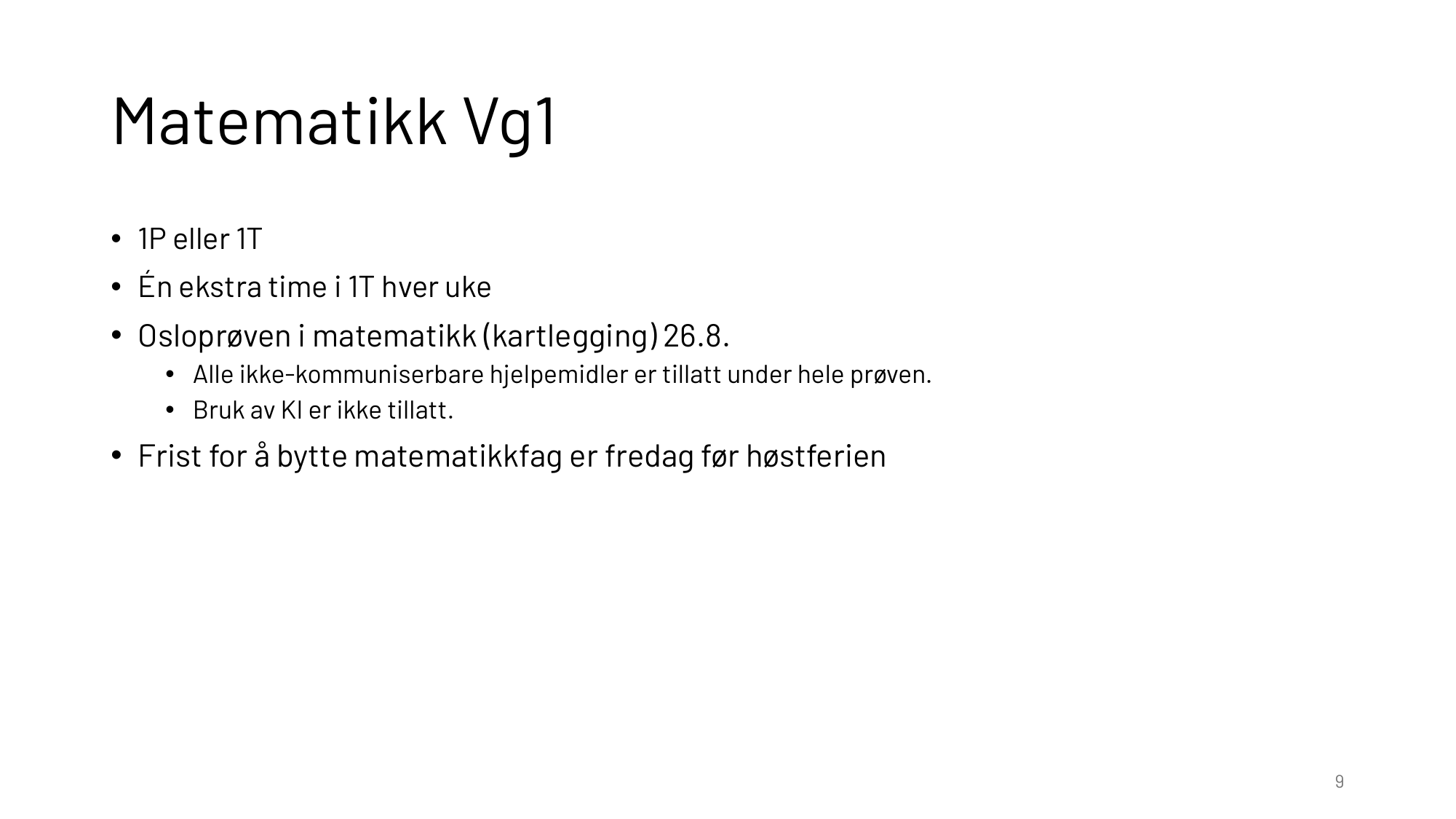

# Matematikk Vg1
1P eller 1T
Én ekstra time i 1T hver uke
Osloprøven i matematikk (kartlegging) 26.8.
Alle ikke-kommuniserbare hjelpemidler er tillatt under hele prøven.
Bruk av KI er ikke tillatt.
Frist for å bytte matematikkfag er fredag før høstferien
9